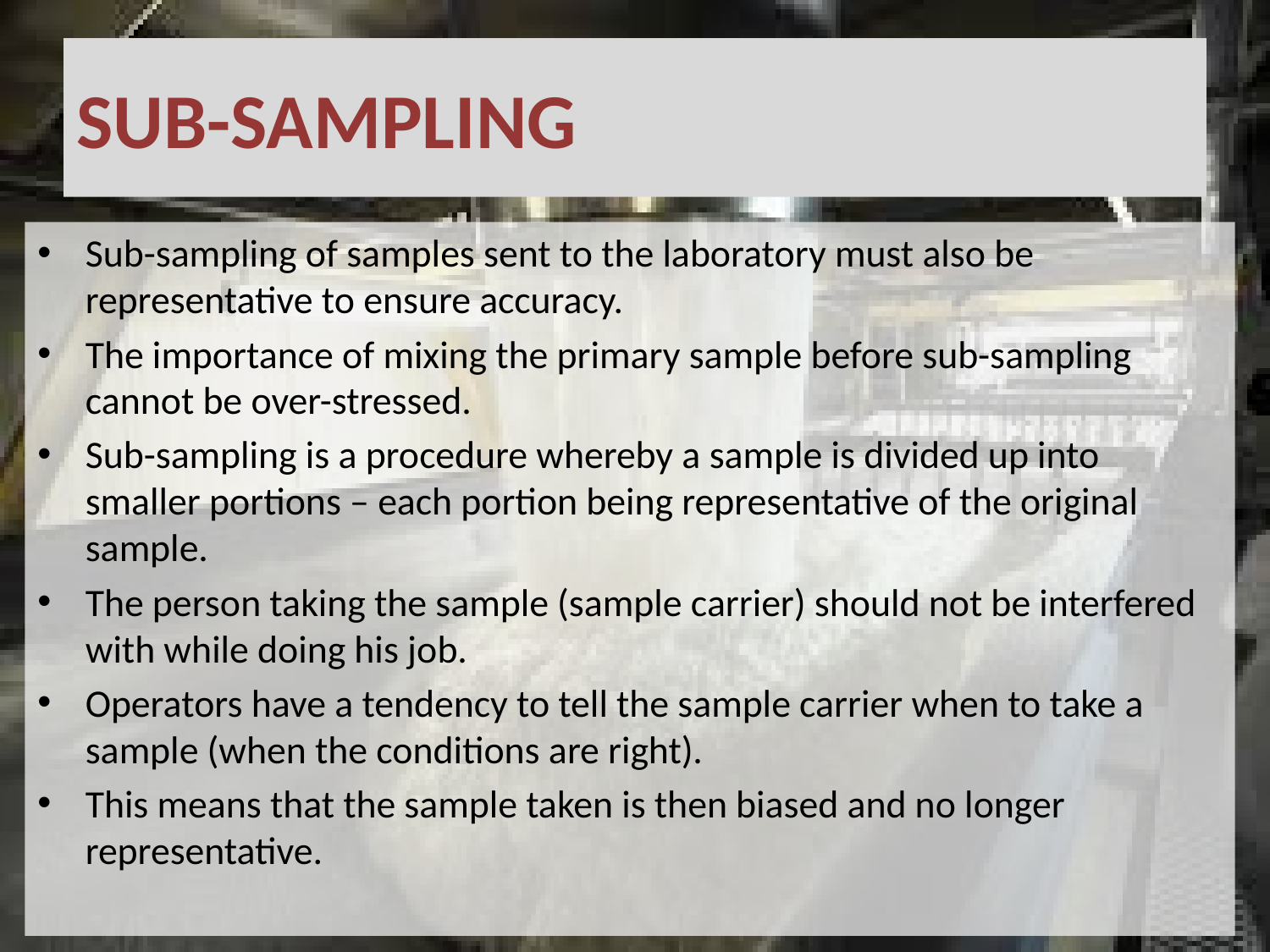

# SUB-SAMPLING
Sub-sampling of samples sent to the laboratory must also be representative to ensure accuracy.
The importance of mixing the primary sample before sub-sampling cannot be over-stressed.
Sub-sampling is a procedure whereby a sample is divided up into smaller portions – each portion being representative of the original sample.
The person taking the sample (sample carrier) should not be interfered with while doing his job.
Operators have a tendency to tell the sample carrier when to take a sample (when the conditions are right).
This means that the sample taken is then biased and no longer representative.